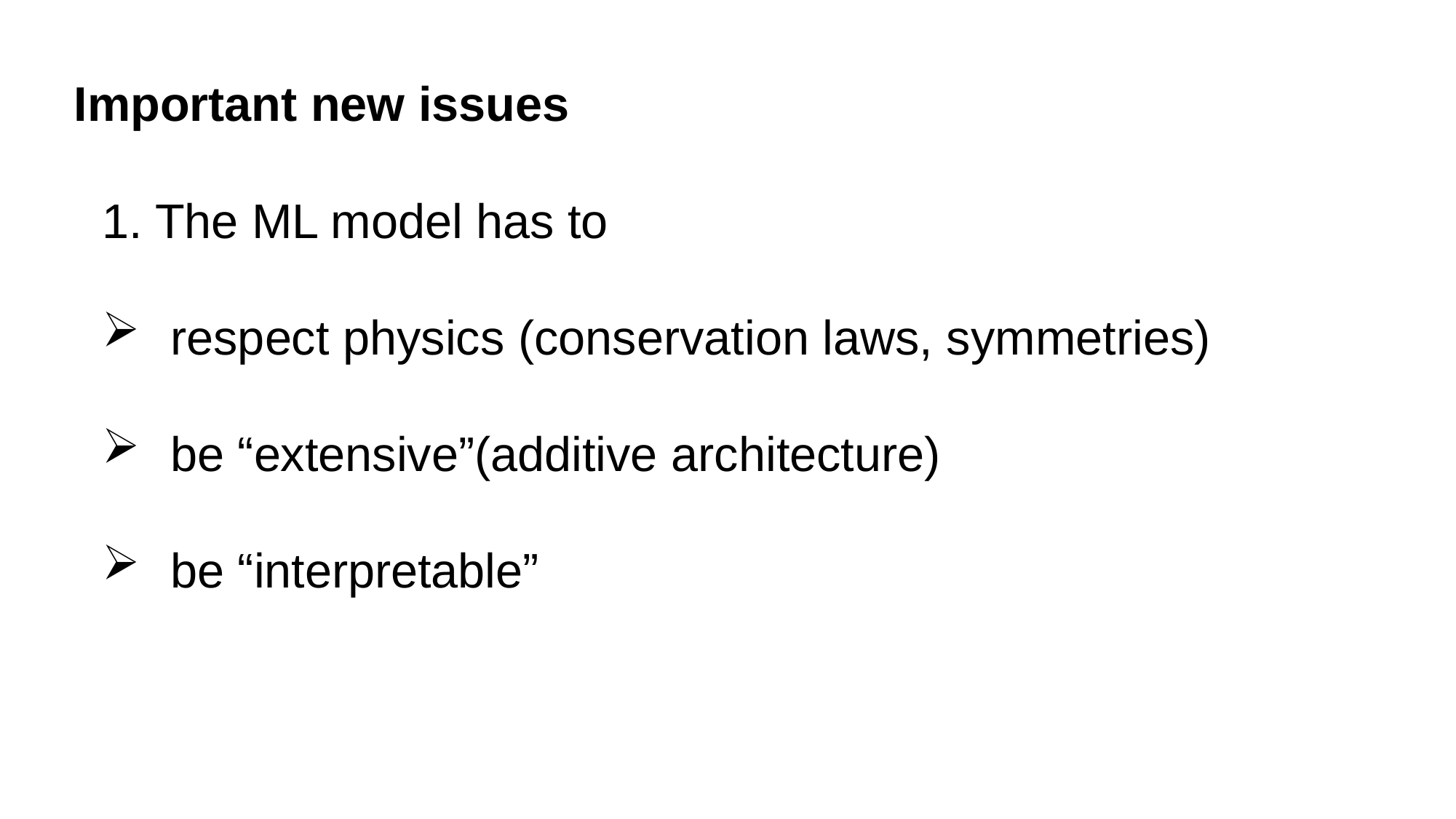

Important new issues
1. The ML model has to

respect physics (conservation laws, symmetries)

be “extensive”(additive architecture)

be “interpretable”